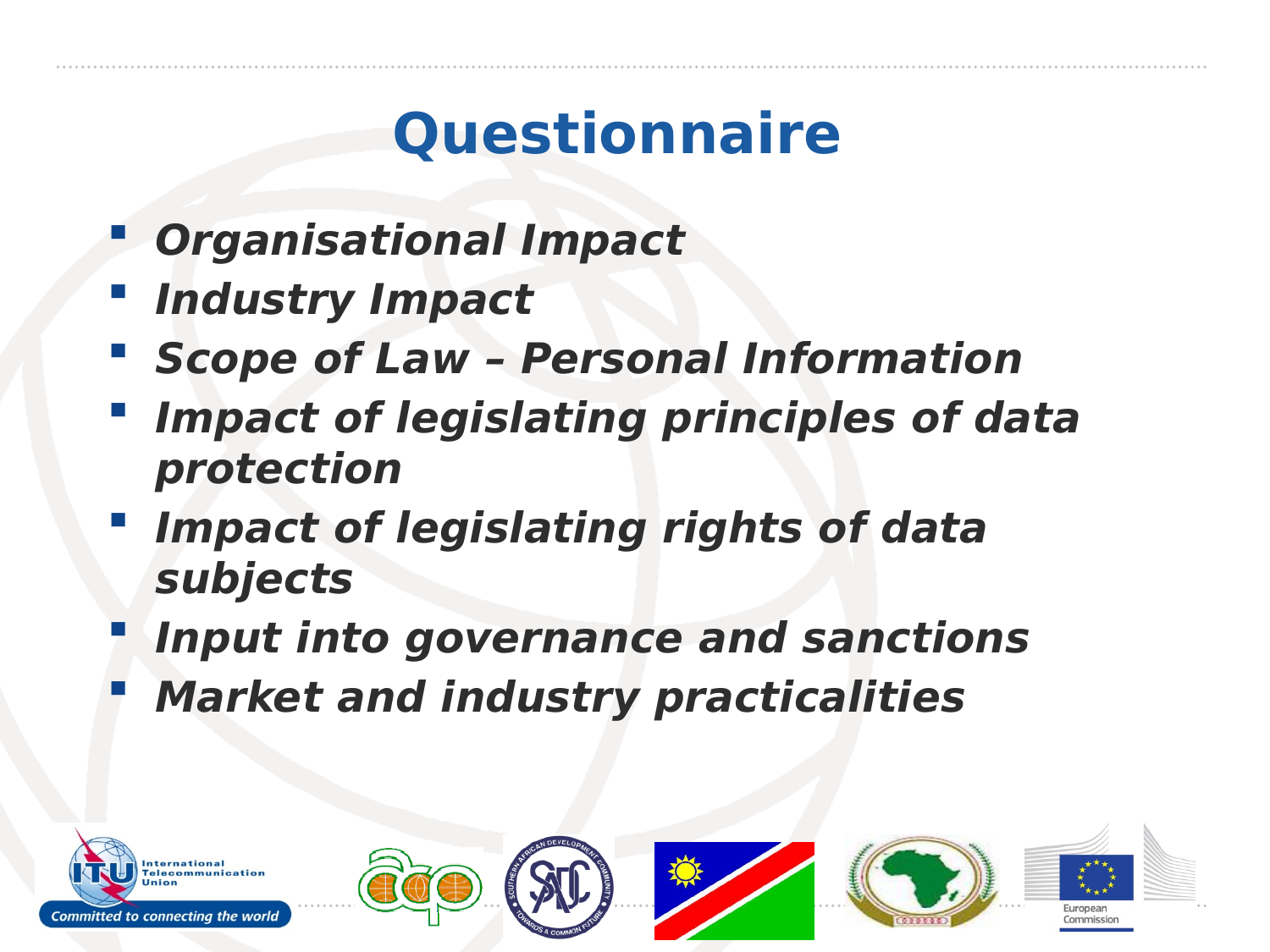

# Questionnaire
Organisational Impact
Industry Impact
Scope of Law – Personal Information
Impact of legislating principles of data protection
Impact of legislating rights of data subjects
Input into governance and sanctions
Market and industry practicalities